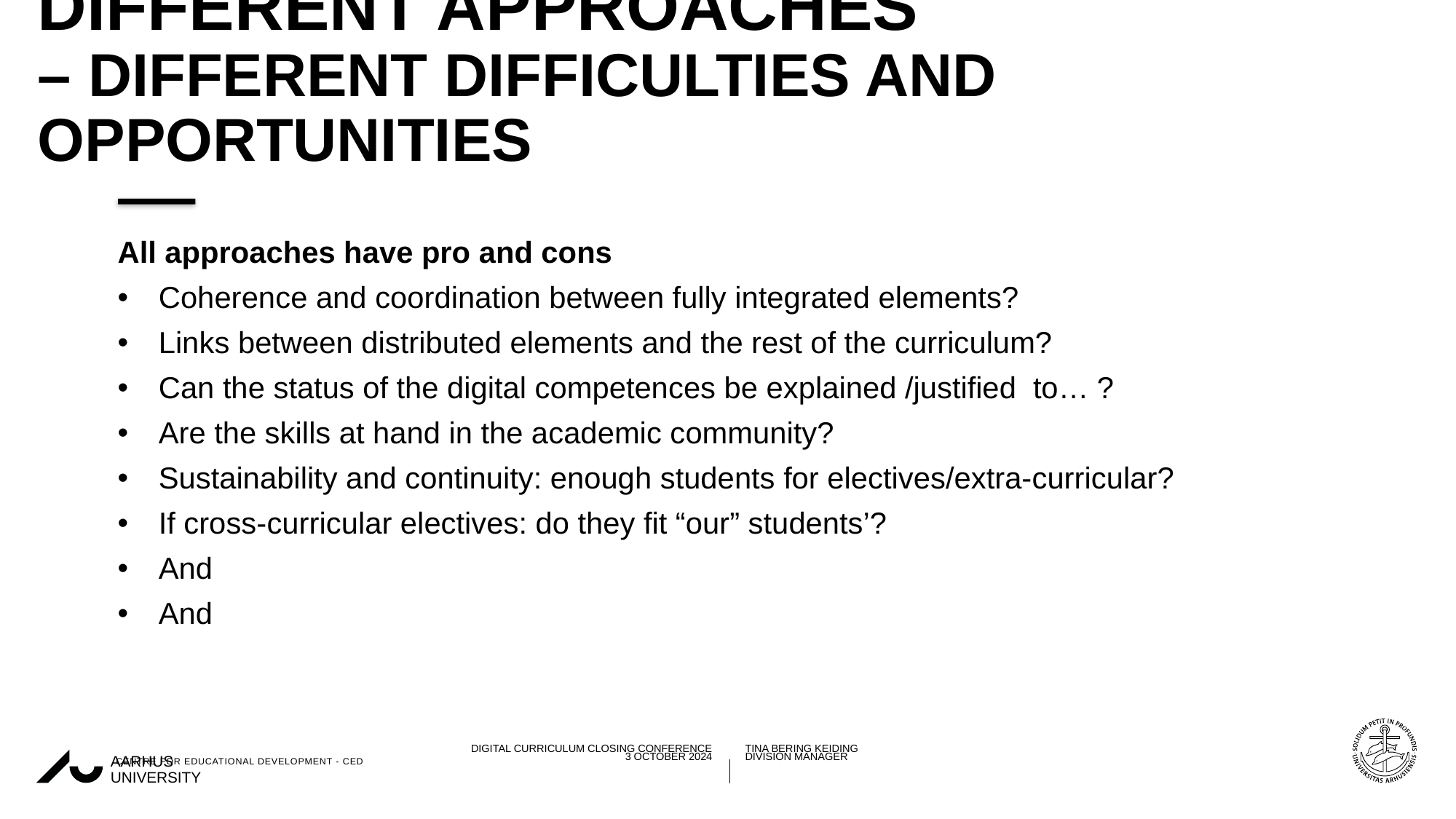

# Different approaches – different difficulties and opportunities
All approaches have pro and cons
Coherence and coordination between fully integrated elements?
Links between distributed elements and the rest of the curriculum?
Can the status of the digital competences be explained /justified  to… ?
Are the skills at hand in the academic community?
Sustainability and continuity: enough students for electives/extra-curricular?
If cross-curricular electives: do they fit “our” students’?
And
And

02/10/202403/10/2024